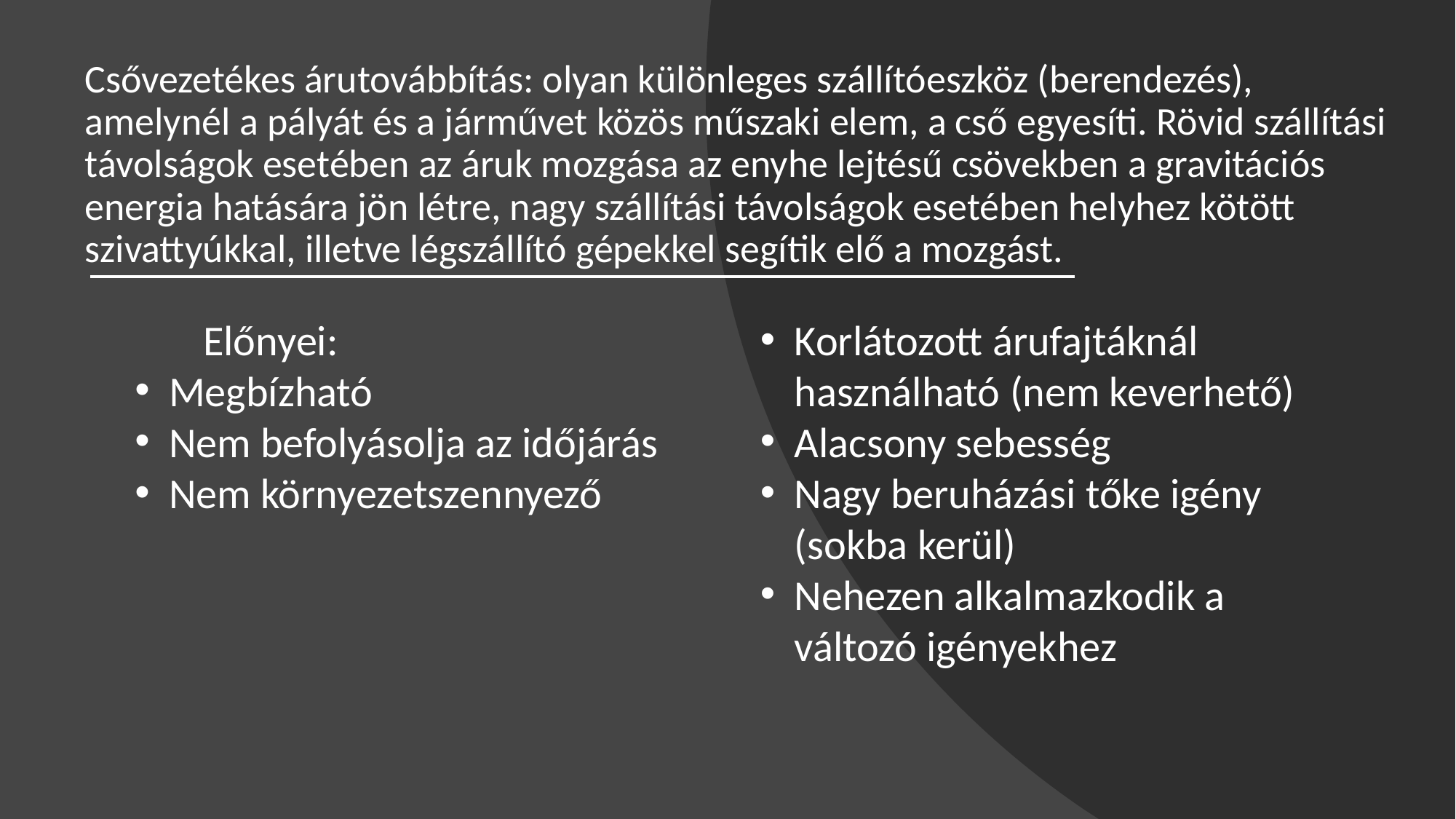

Csővezetékes árutovábbítás: olyan különleges szállítóeszköz (berendezés), amelynél a pályát és a járművet közös műszaki elem, a cső egyesíti. Rövid szállítási távolságok esetében az áruk mozgása az enyhe lejtésű csövekben a gravitációs energia hatására jön létre, nagy szállítási távolságok esetében helyhez kötött szivattyúkkal, illetve légszállító gépekkel segítik elő a mozgást.

Előnyei:
Megbízható
Nem befolyásolja az időjárás
Nem környezetszennyező

Hátrányai:
Korlátozott árufajtáknál használható (nem keverhető)
Alacsony sebesség
Nagy beruházási tőke igény (sokba kerül)
Nehezen alkalmazkodik a változó igényekhez